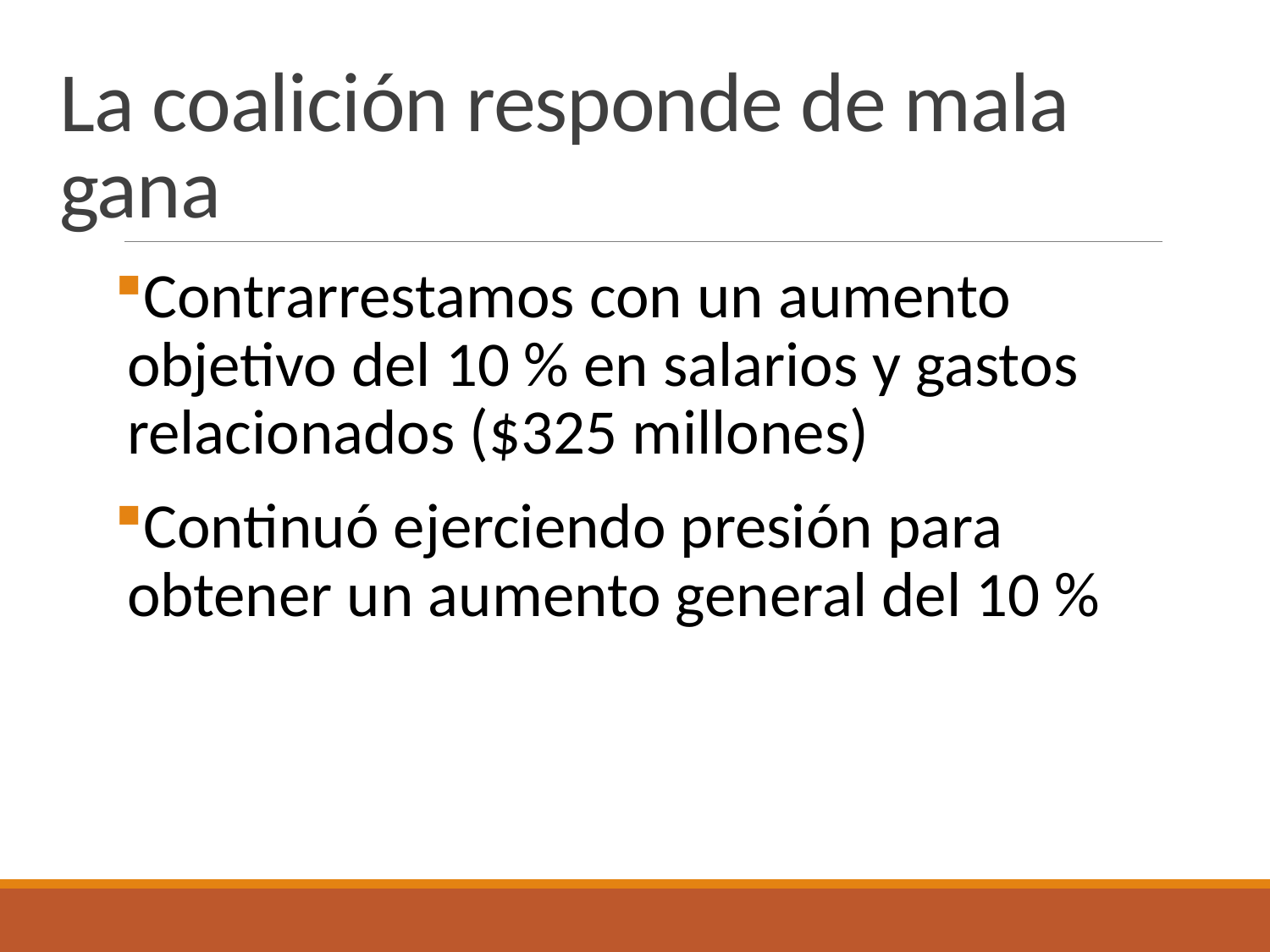

# La coalición responde de mala gana
Contrarrestamos con un aumento objetivo del 10 % en salarios y gastos relacionados ($325 millones)
Continuó ejerciendo presión para obtener un aumento general del 10 %